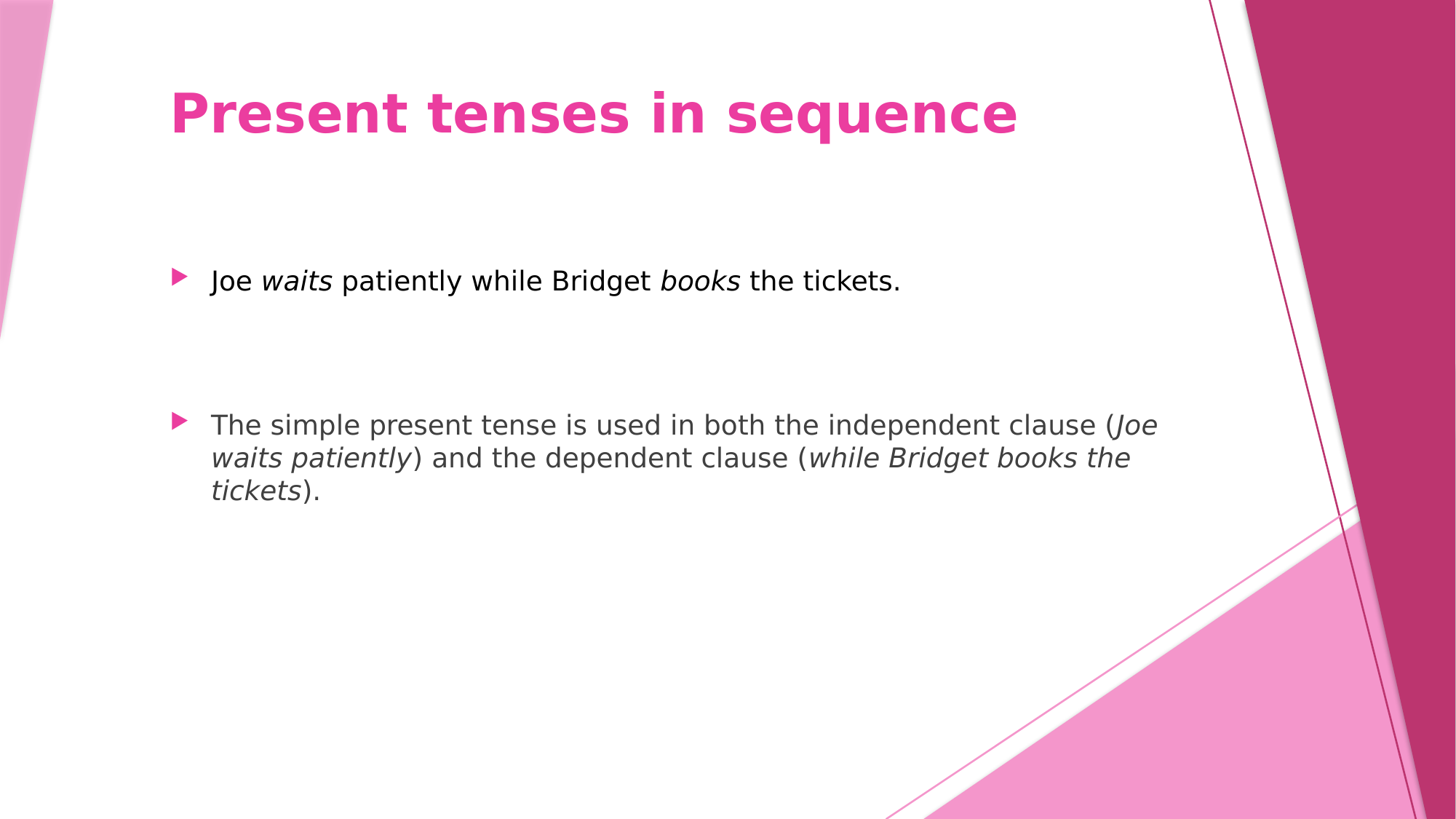

# Present tenses in sequence
Joe waits patiently while Bridget books the tickets.

The simple present tense is used in both the independent clause (Joe waits patiently) and the dependent clause (while Bridget books the tickets).